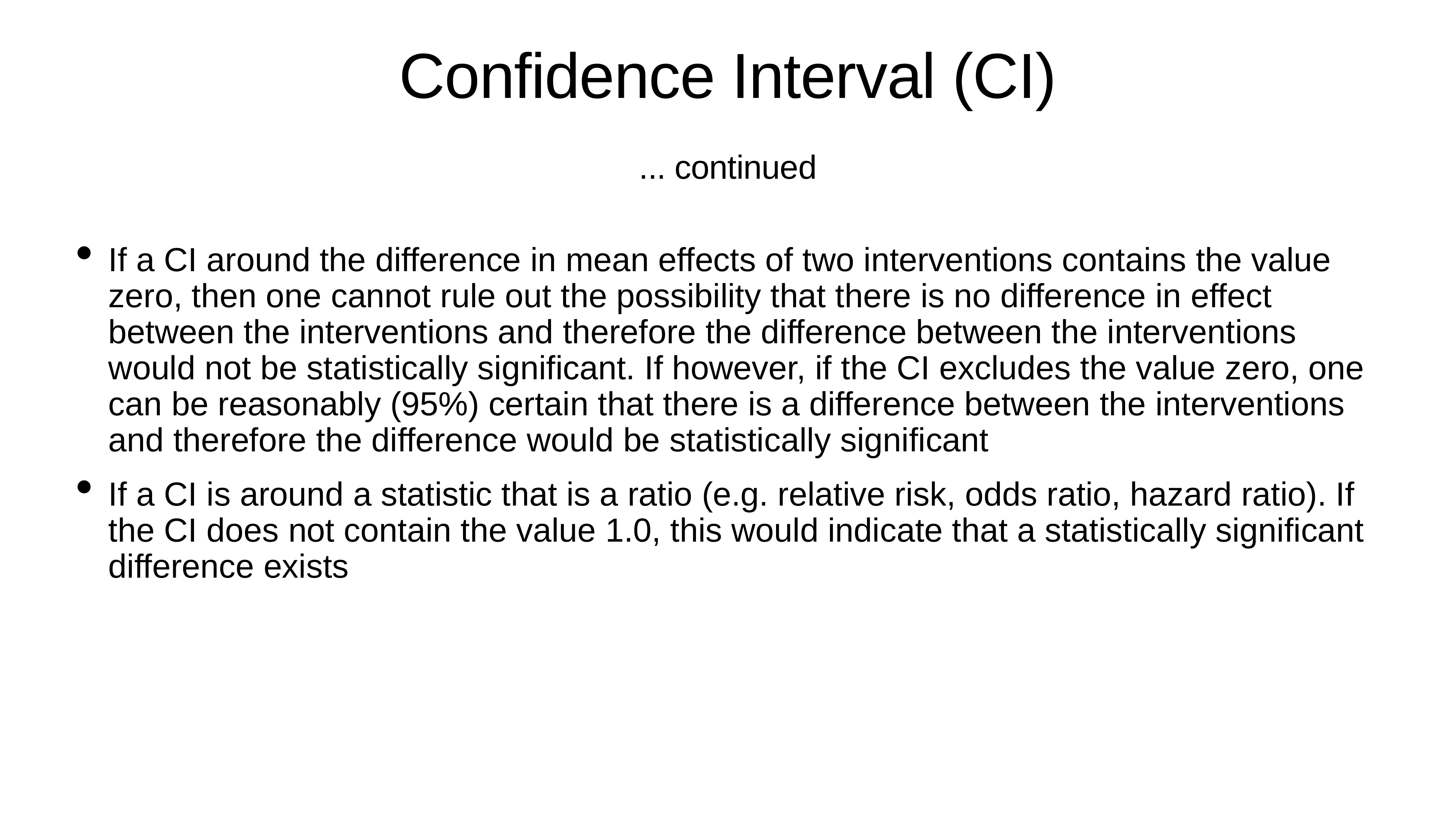

# Confidence Interval (CI)
... continued
If a CI around the difference in mean effects of two interventions contains the value zero, then one cannot rule out the possibility that there is no difference in effect between the interventions and therefore the difference between the interventions would not be statistically significant. If however, if the CI excludes the value zero, one can be reasonably (95%) certain that there is a difference between the interventions and therefore the difference would be statistically significant
If a CI is around a statistic that is a ratio (e.g. relative risk, odds ratio, hazard ratio). If the CI does not contain the value 1.0, this would indicate that a statistically significant difference exists